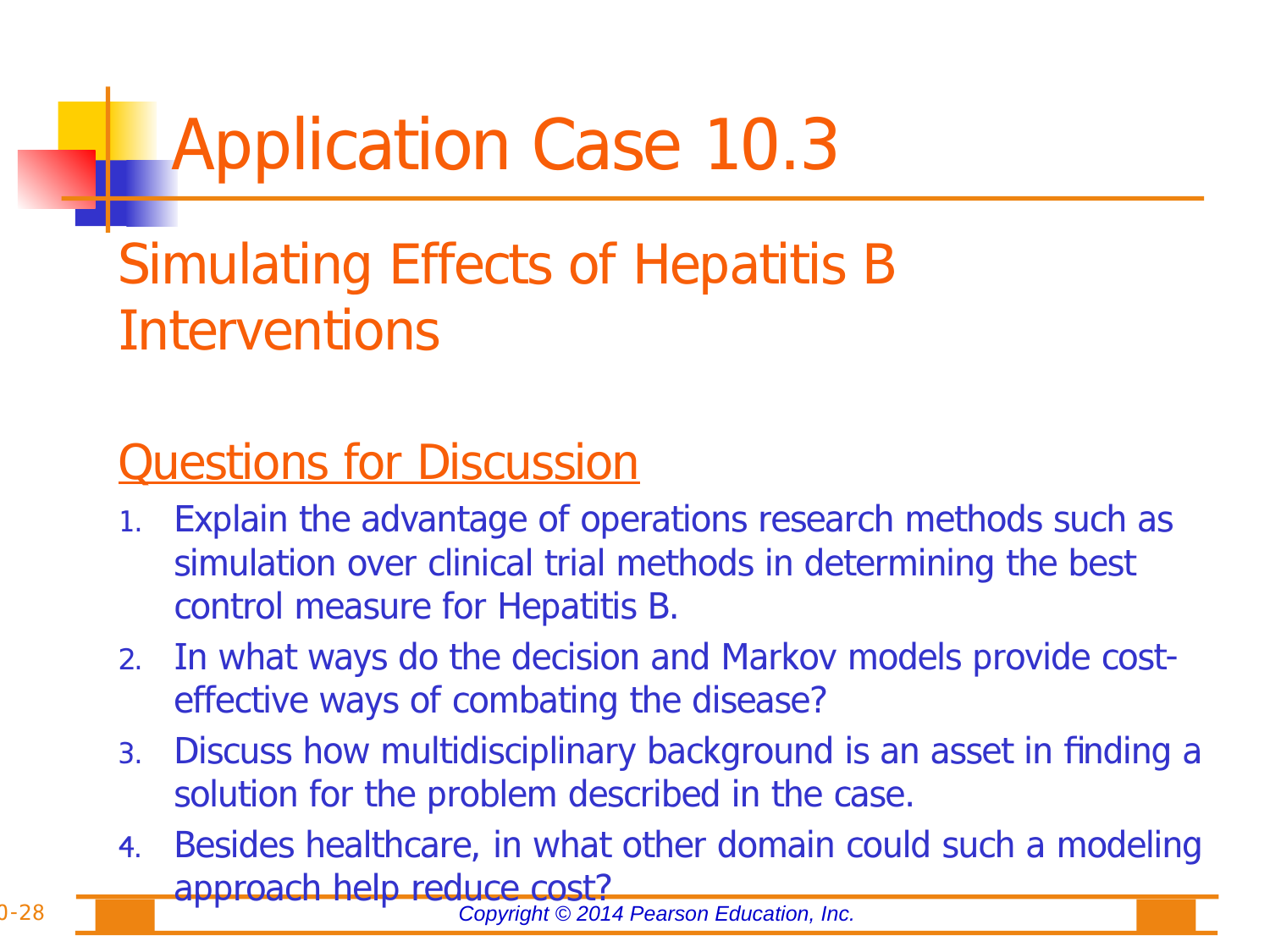

# Application Case 10.3
Simulating Effects of Hepatitis B Interventions

Questions for Discussion
Explain the advantage of operations research methods such as simulation over clinical trial methods in determining the best control measure for Hepatitis B.
In what ways do the decision and Markov models provide cost-effective ways of combating the disease?
Discuss how multidisciplinary background is an asset in finding a solution for the problem described in the case.
Besides healthcare, in what other domain could such a modeling approach help reduce cost?